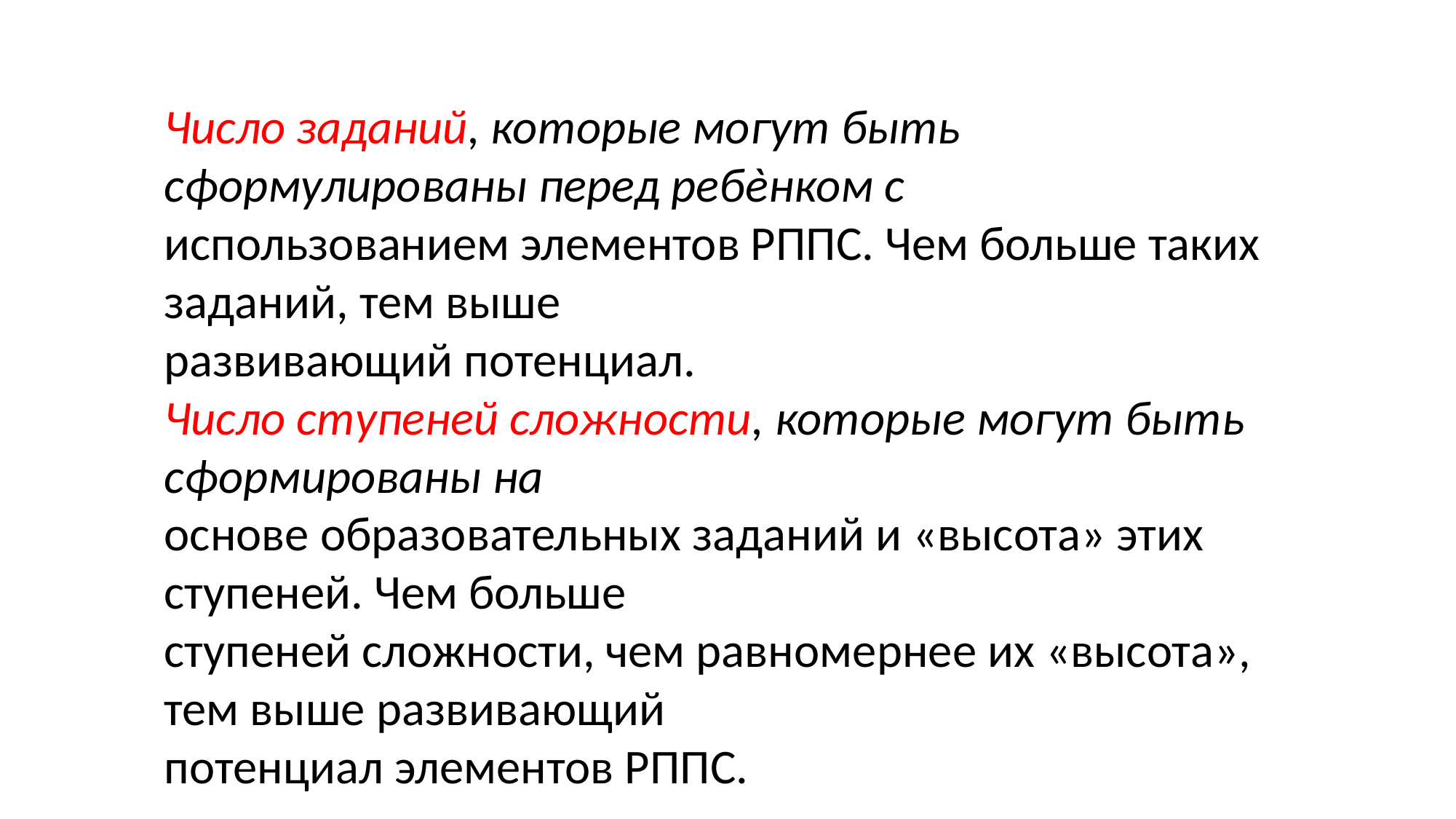

Число заданий, которые могут быть сформулированы перед ребѐнком с
использованием элементов РППС. Чем больше таких заданий, тем выше
развивающий потенциал.
Число ступеней сложности, которые могут быть сформированы на
основе образовательных заданий и «высота» этих ступеней. Чем больше
ступеней сложности, чем равномернее их «высота», тем выше развивающий
потенциал элементов РППС.